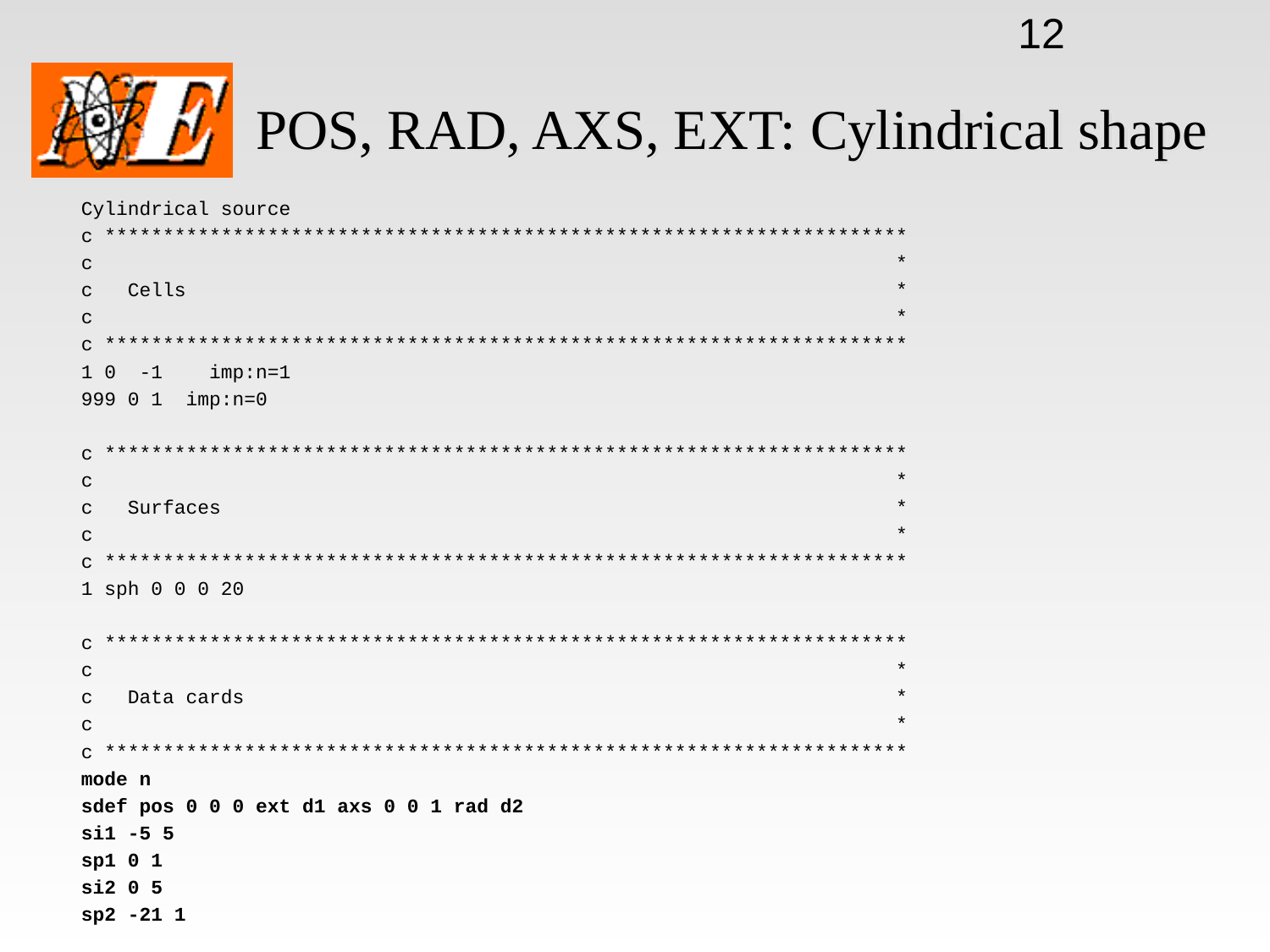

12
# POS, RAD, AXS, EXT: Cylindrical shape
Cylindrical source
c *********************************************************************
c                                                                     *
c   Cells                                                             *
c                                                                     *
c *********************************************************************
1 0  -1    imp:n=1
999 0 1  imp:n=0

c *********************************************************************
c                                                                     *
c   Surfaces                                                          *
c                                                                     *
c *********************************************************************
1 sph 0 0 0 20

c *********************************************************************
c                                                                     *
c   Data cards                                                        *
c                                                                     *
c *********************************************************************
mode n
sdef pos 0 0 0 ext d1 axs 0 0 1 rad d2
si1 -5 5
sp1 0 1
si2 0 5
sp2 -21 1